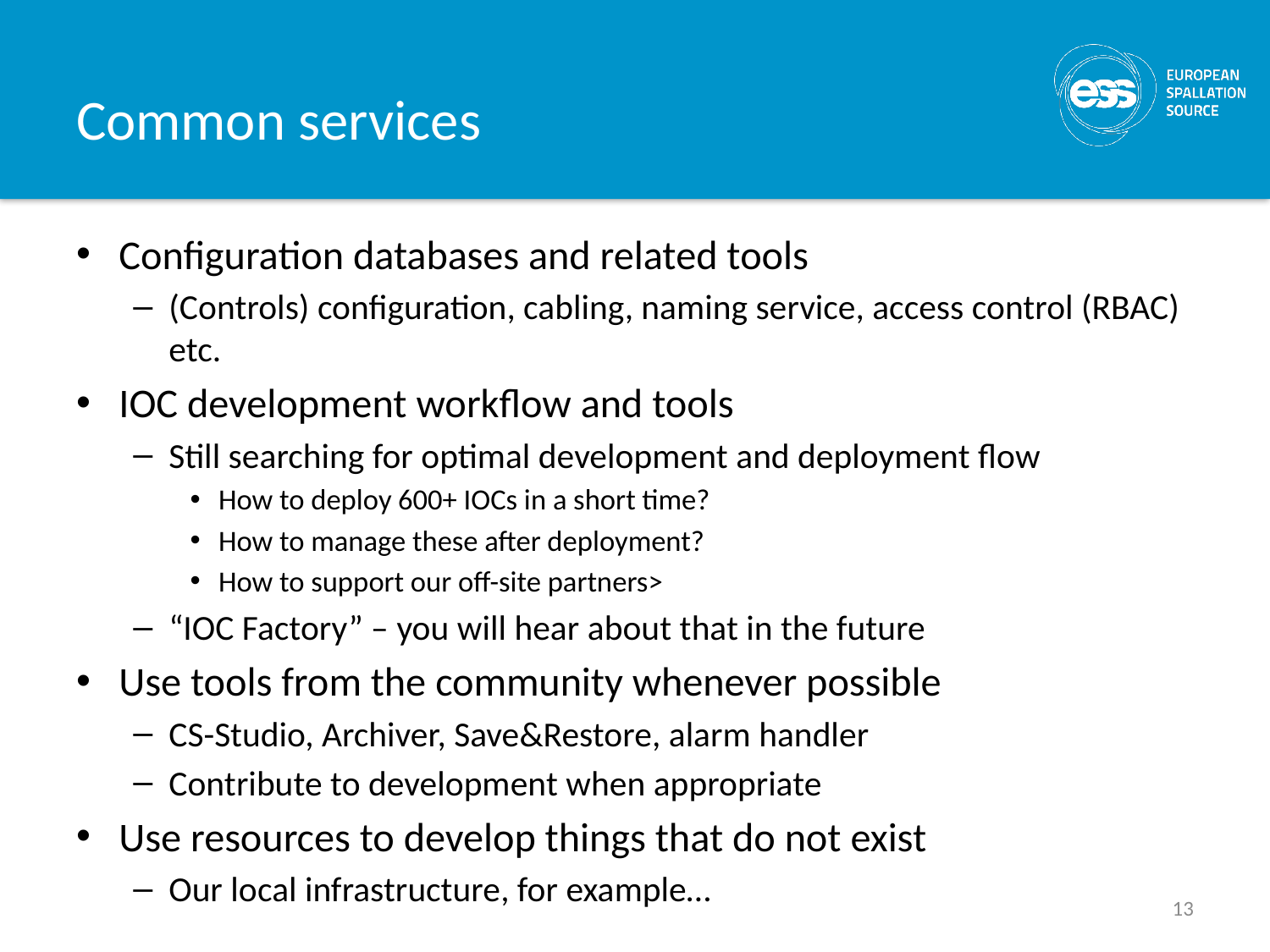

# Common services
Configuration databases and related tools
(Controls) configuration, cabling, naming service, access control (RBAC) etc.
IOC development workflow and tools
Still searching for optimal development and deployment flow
How to deploy 600+ IOCs in a short time?
How to manage these after deployment?
How to support our off-site partners>
“IOC Factory” – you will hear about that in the future
Use tools from the community whenever possible
CS-Studio, Archiver, Save&Restore, alarm handler
Contribute to development when appropriate
Use resources to develop things that do not exist
Our local infrastructure, for example…

13